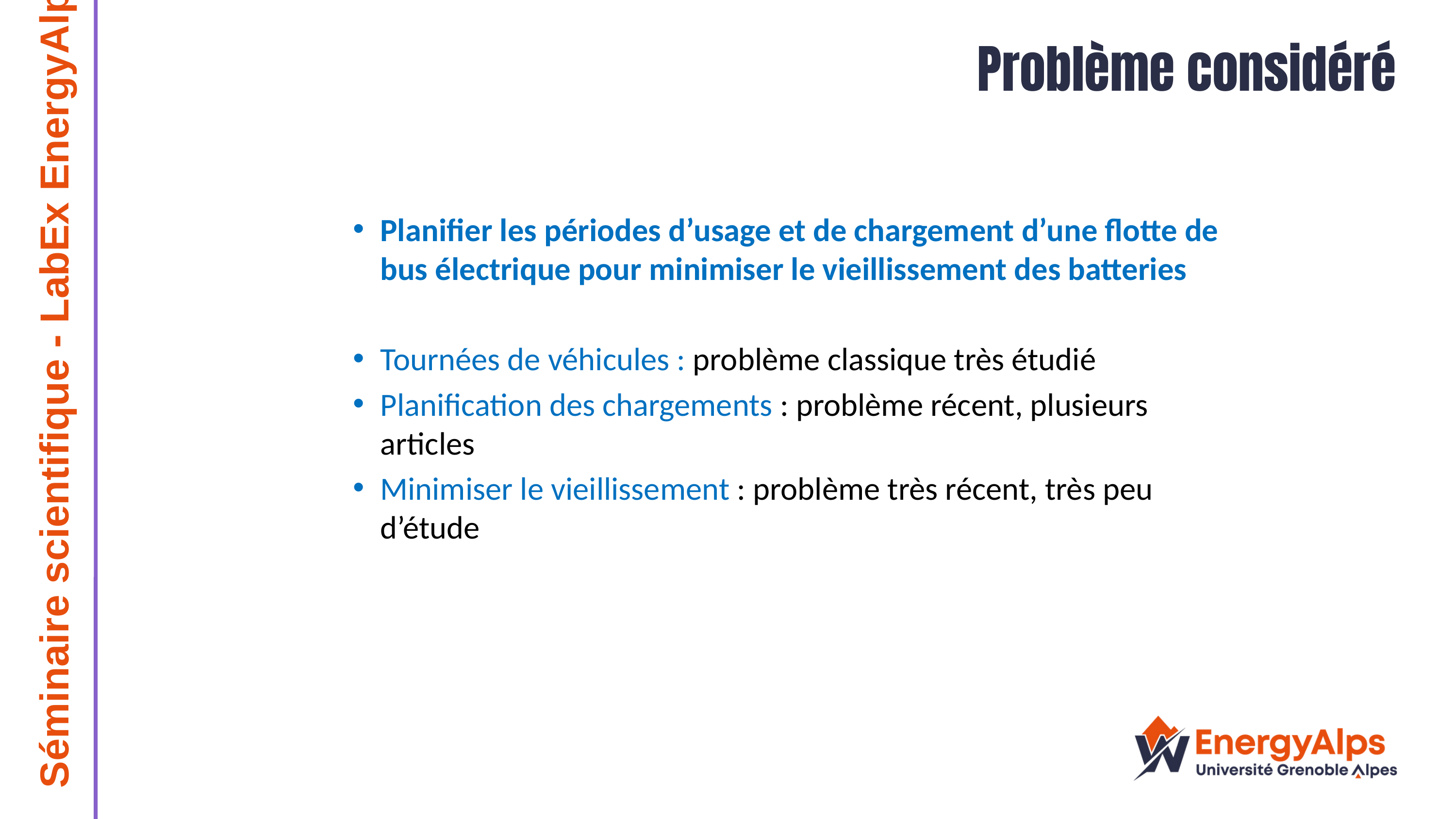

Problème considéré
Planifier les périodes d’usage et de chargement d’une flotte de bus électrique pour minimiser le vieillissement des batteries

Tournées de véhicules : problème classique très étudié
Planification des chargements : problème récent, plusieurs articles
Minimiser le vieillissement : problème très récent, très peu d’étude

Séminaire scientifique - LabEx EnergyAlps